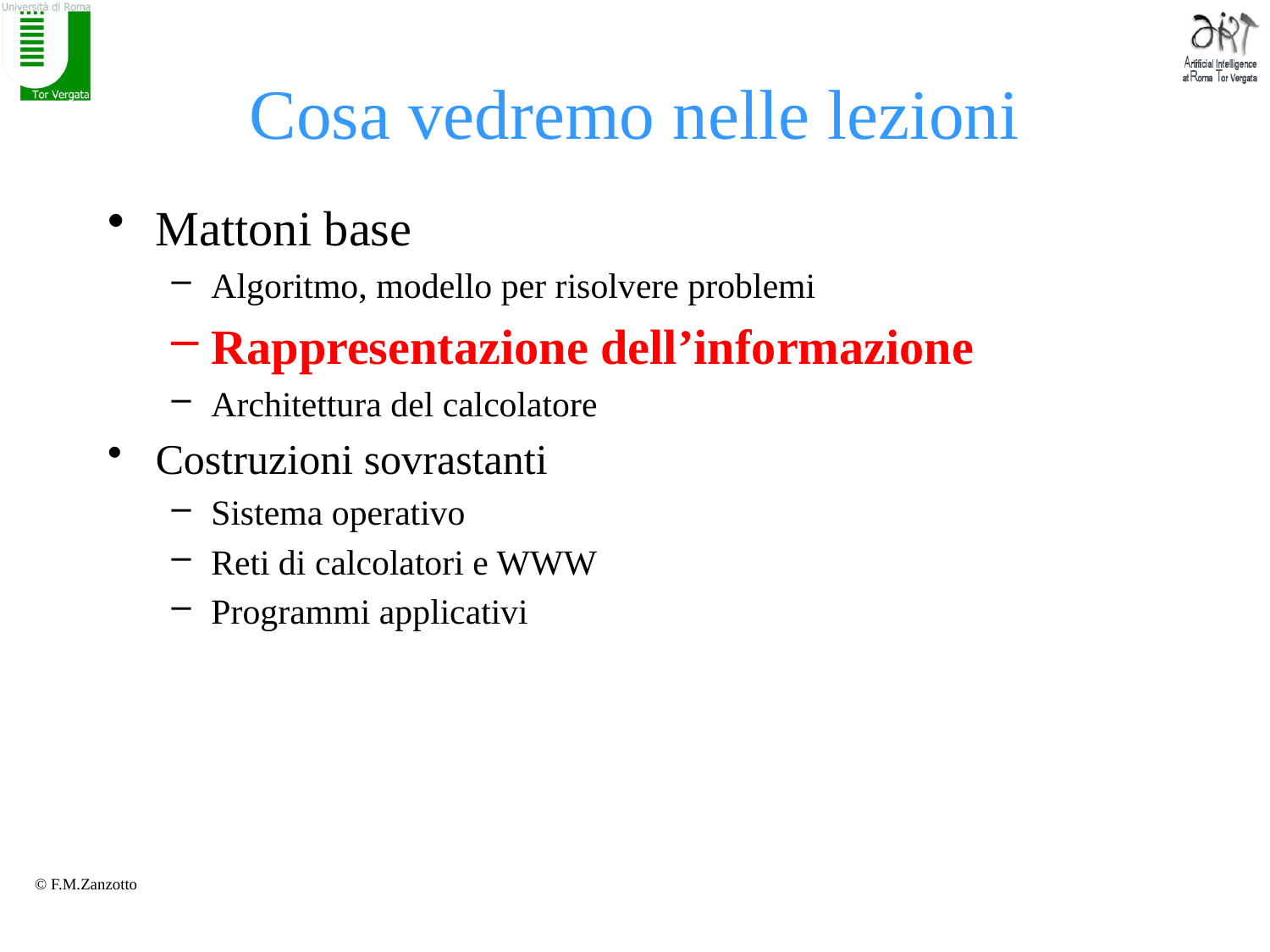

# Cosa vedremo nelle lezioni
Mattoni base
Algoritmo, modello per risolvere problemi
Rappresentazione dell’informazione
Architettura del calcolatore
Costruzioni sovrastanti
Sistema operativo
Reti di calcolatori e WWW
Programmi applicativi